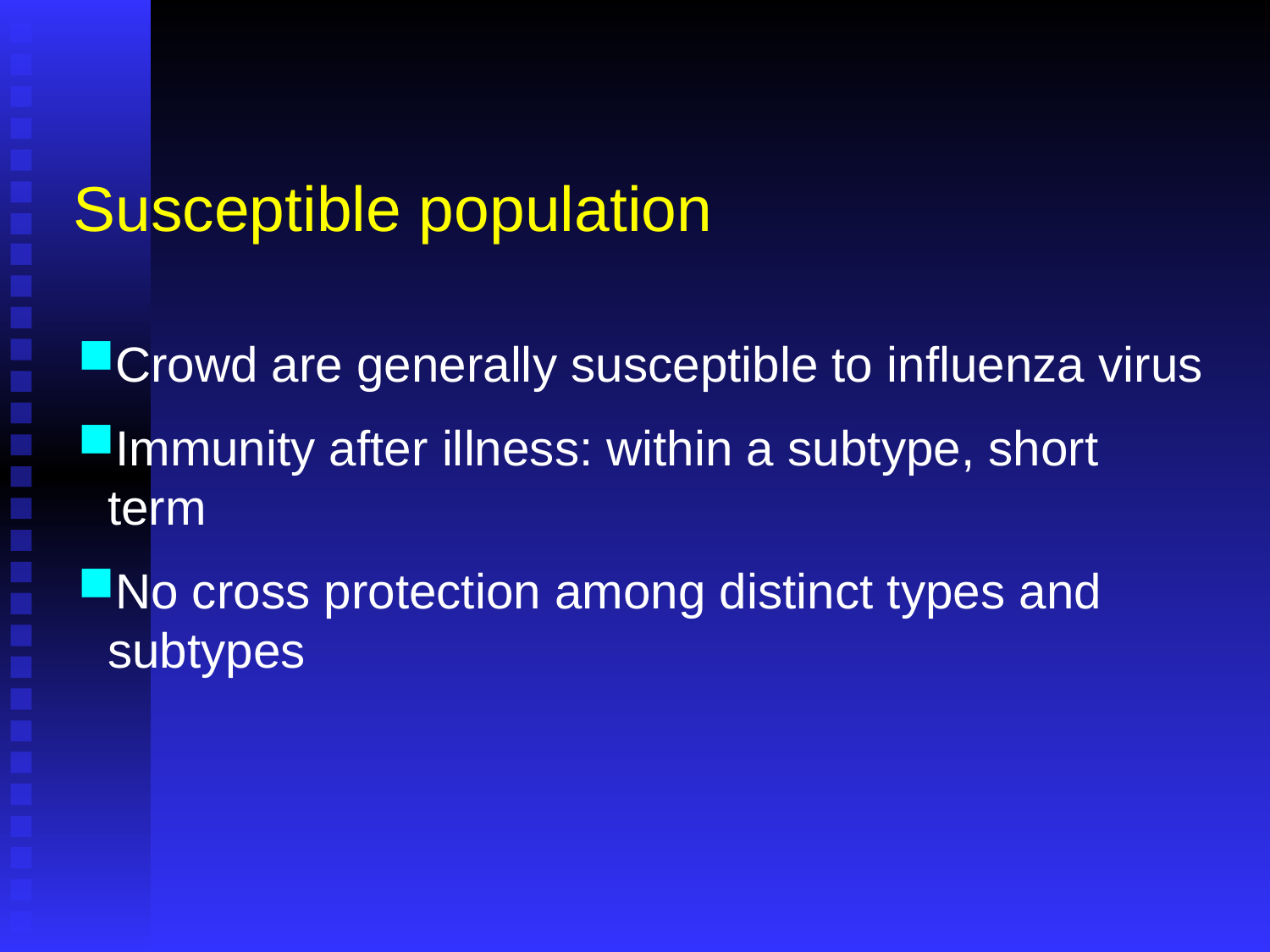

# Susceptible population
Crowd are generally susceptible to influenza virus
Immunity after illness: within a subtype, short term
No cross protection among distinct types and subtypes